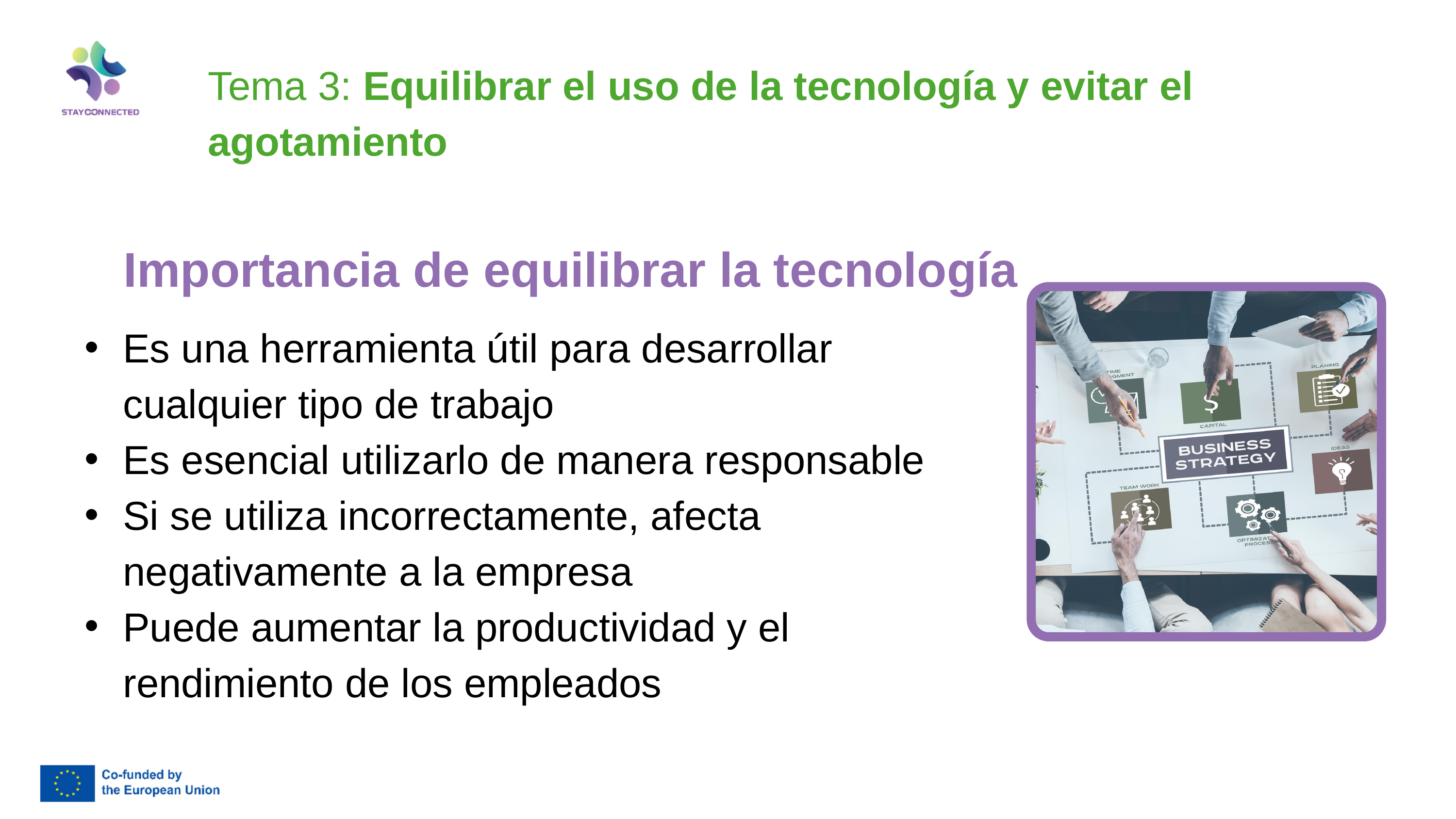

Tema 3: Equilibrar el uso de la tecnología y evitar el agotamiento

Importancia de equilibrar la tecnología

Es una herramienta útil para desarrollar cualquier tipo de trabajo
Es esencial utilizarlo de manera responsable
Si se utiliza incorrectamente, afecta negativamente a la empresa
Puede aumentar la productividad y el rendimiento de los empleados